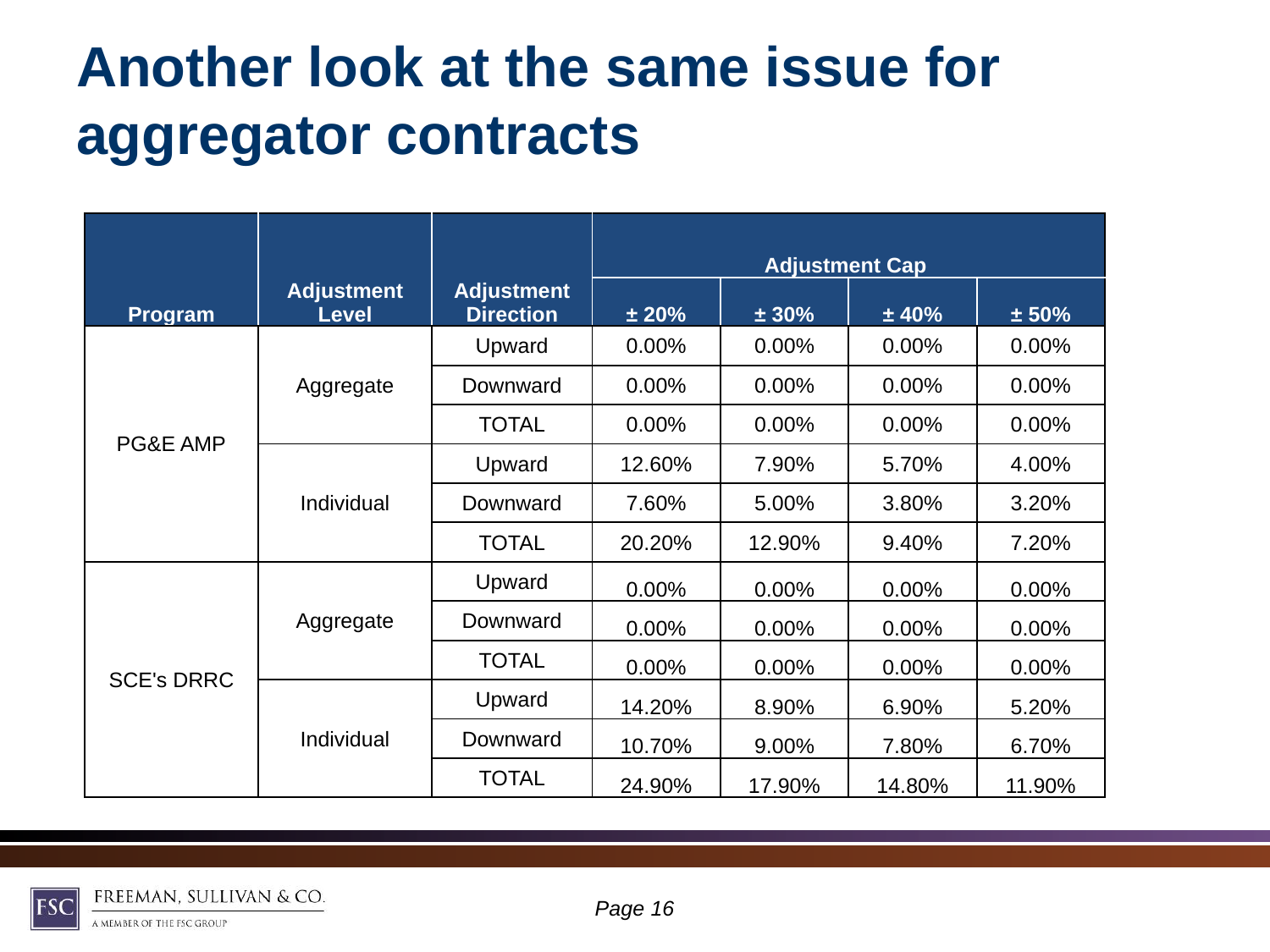

# Another look at the same issue for aggregator contracts
| Program | Adjustment Level | Adjustment Direction | Adjustment Cap |  |  |  |
| --- | --- | --- | --- | --- | --- | --- |
|  |  |  | ± 20% | ± 30% | ± 40% | ± 50% |
| PG&E AMP | Aggregate | Upward | 0.00% | 0.00% | 0.00% | 0.00% |
|  |  | Downward | 0.00% | 0.00% | 0.00% | 0.00% |
|  |  | TOTAL | 0.00% | 0.00% | 0.00% | 0.00% |
|  | Individual | Upward | 12.60% | 7.90% | 5.70% | 4.00% |
|  |  | Downward | 7.60% | 5.00% | 3.80% | 3.20% |
|  |  | TOTAL | 20.20% | 12.90% | 9.40% | 7.20% |
| SCE's DRRC | Aggregate | Upward | 0.00% | 0.00% | 0.00% | 0.00% |
|  |  | Downward | 0.00% | 0.00% | 0.00% | 0.00% |
|  |  | TOTAL | 0.00% | 0.00% | 0.00% | 0.00% |
|  | Individual | Upward | 14.20% | 8.90% | 6.90% | 5.20% |
|  |  | Downward | 10.70% | 9.00% | 7.80% | 6.70% |
|  |  | TOTAL | 24.90% | 17.90% | 14.80% | 11.90% |
Page 16